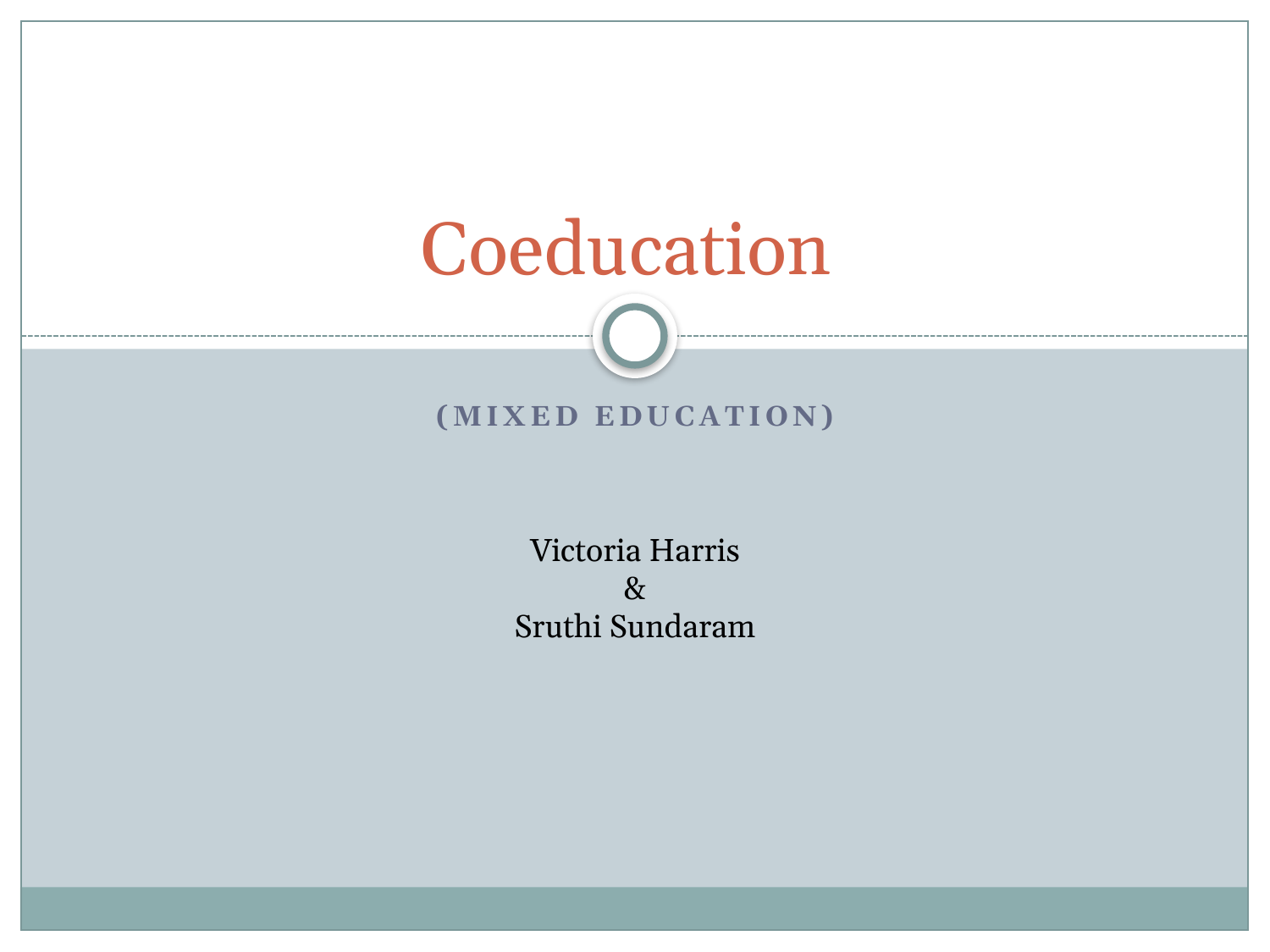

# Coeducation
(Mixed Education)
Victoria Harris
&
Sruthi Sundaram